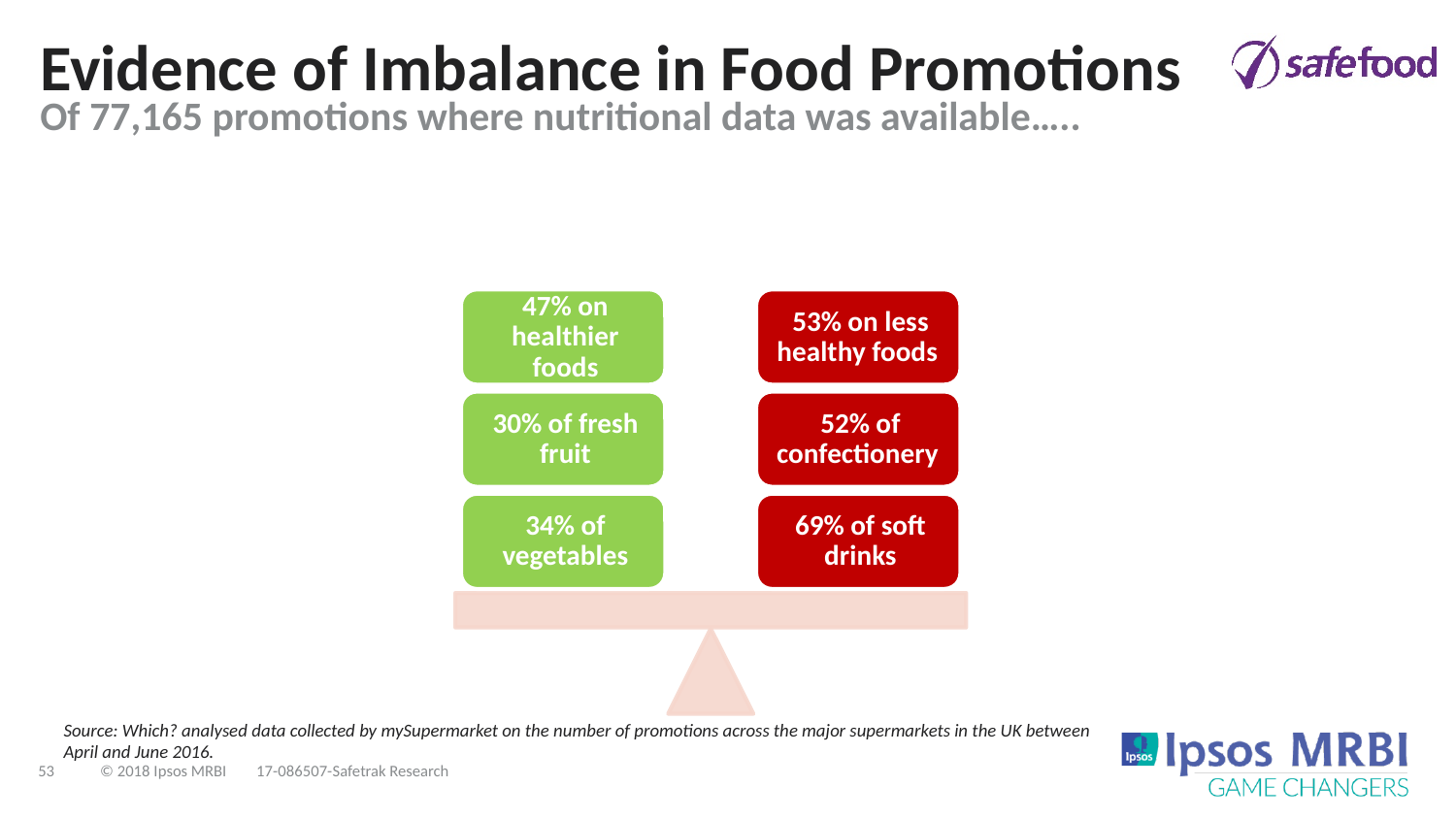

# Evidence of Imbalance in Food Promotions
Of 77,165 promotions where nutritional data was available…..
Of the 77,165 promotions where nutritional data was available
(53%) were on less healthy foods compared to healthier products (47%).
69% of soft drinks
52% of confectionery
53% on less healthy foods
34% of vegetables
30% of fresh fruit
47% on healthier foods
Source: Which? analysed data collected by mySupermarket on the number of promotions across the major supermarkets in the UK between
April and June 2016.